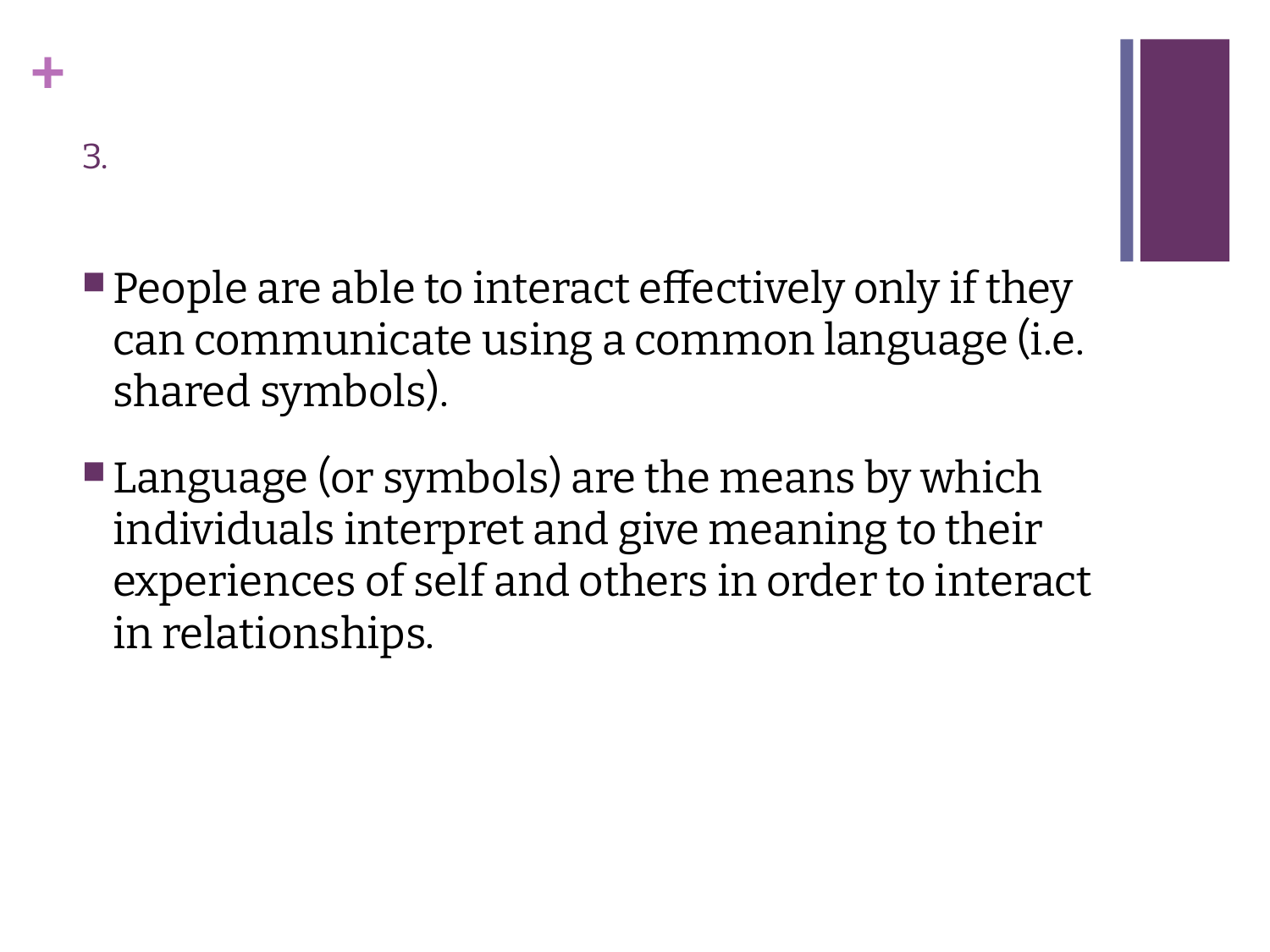

# 3.
People are able to interact effectively only if they can communicate using a common language (i.e. shared symbols).
Language (or symbols) are the means by which individuals interpret and give meaning to their experiences of self and others in order to interact in relationships.